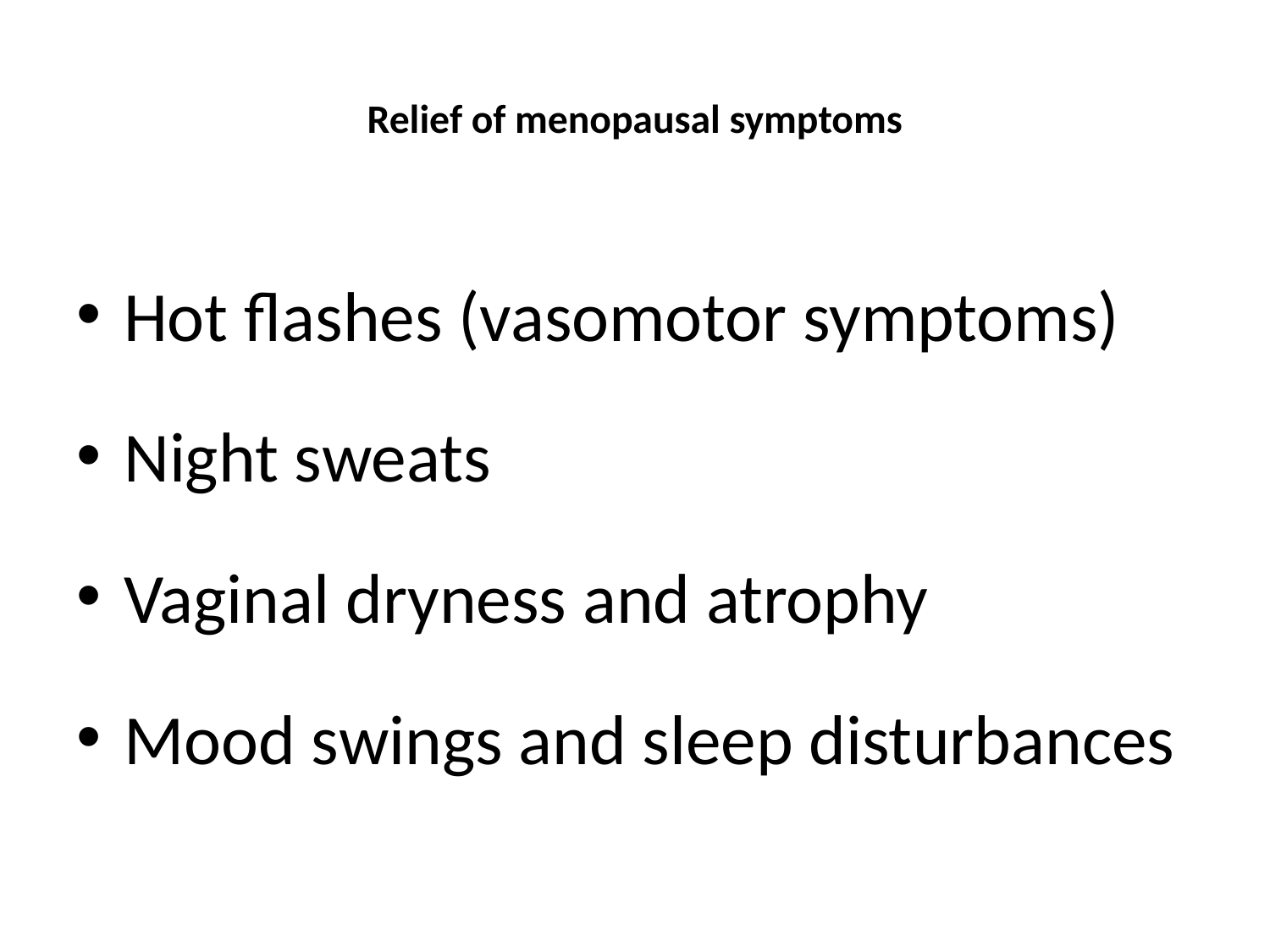

# Relief of menopausal symptoms
Hot flashes (vasomotor symptoms)
Night sweats
Vaginal dryness and atrophy
Mood swings and sleep disturbances